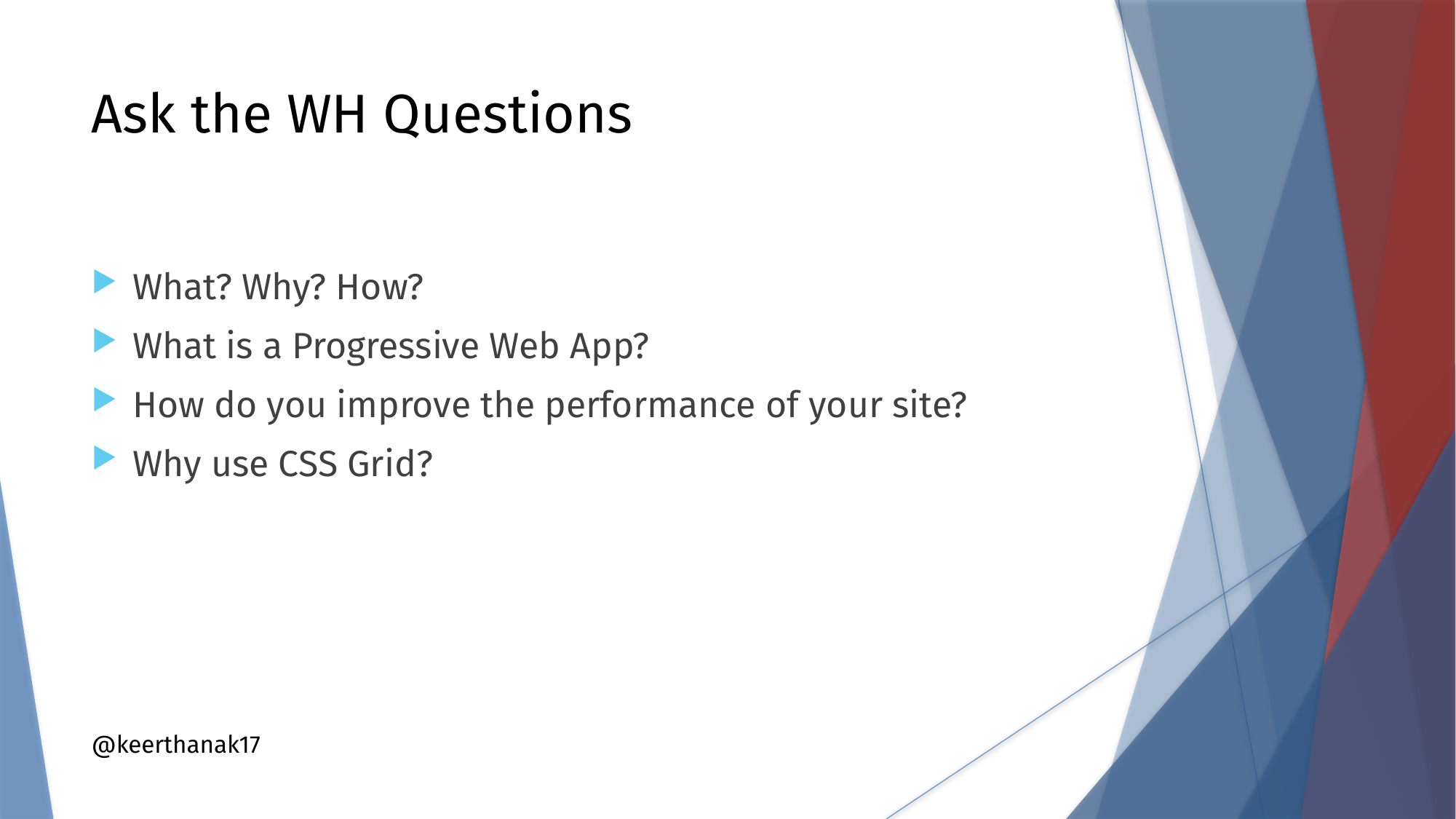

Ask the WH Questions
What? Why? How?
What is a Progressive Web App?
How do you improve the performance of your site?
Why use CSS Grid?

@keerthanak17